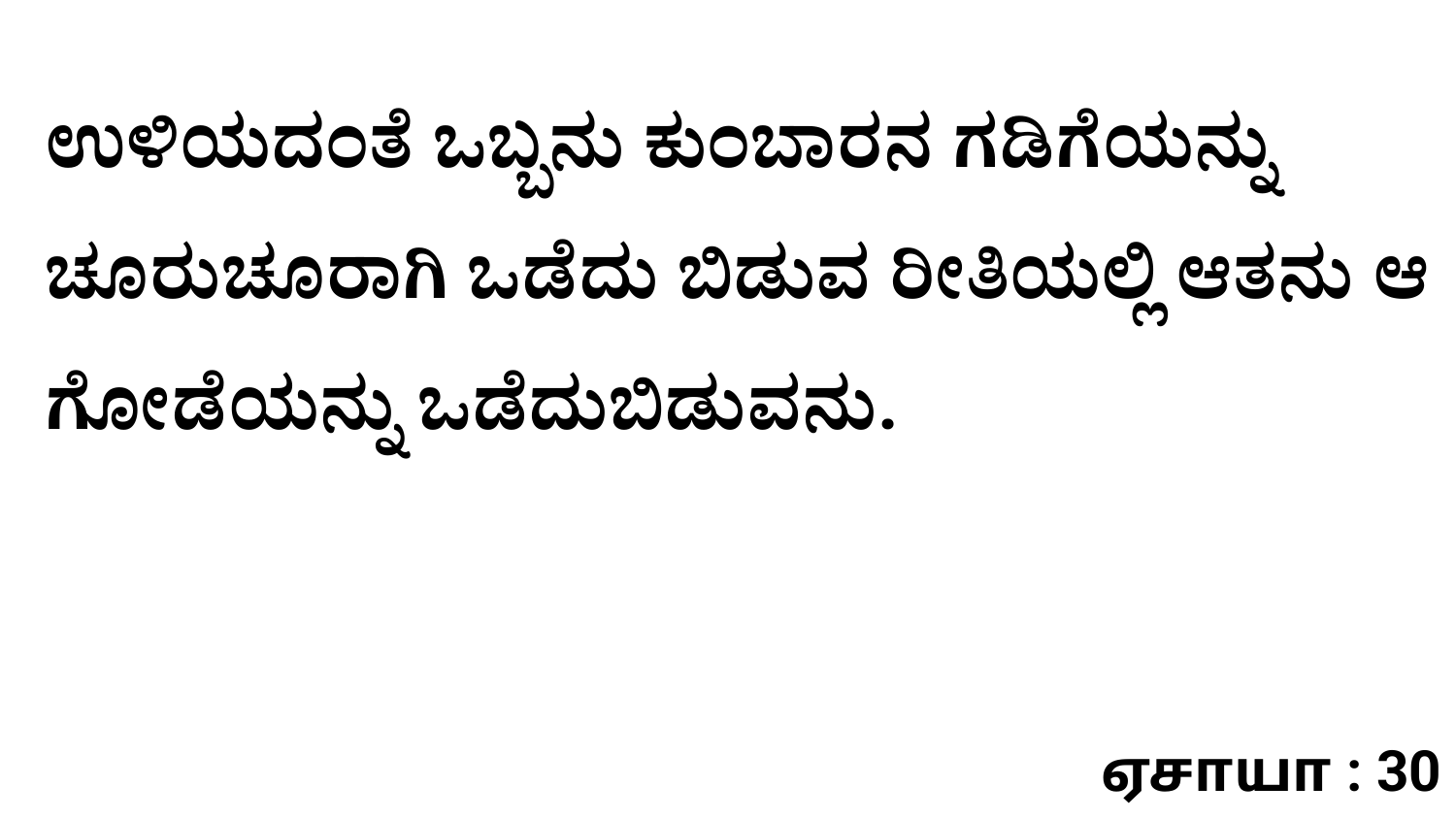

ಉಳಿಯದಂತೆ ಒಬ್ಬನು ಕುಂಬಾರನ ಗಡಿಗೆಯನ್ನು ಚೂರುಚೂರಾಗಿ ಒಡೆದು ಬಿಡುವ ರೀತಿಯಲ್ಲಿ ಆತನು ಆ ಗೋಡೆಯನ್ನು ಒಡೆದುಬಿಡುವನು.
ஏசாயா : 30